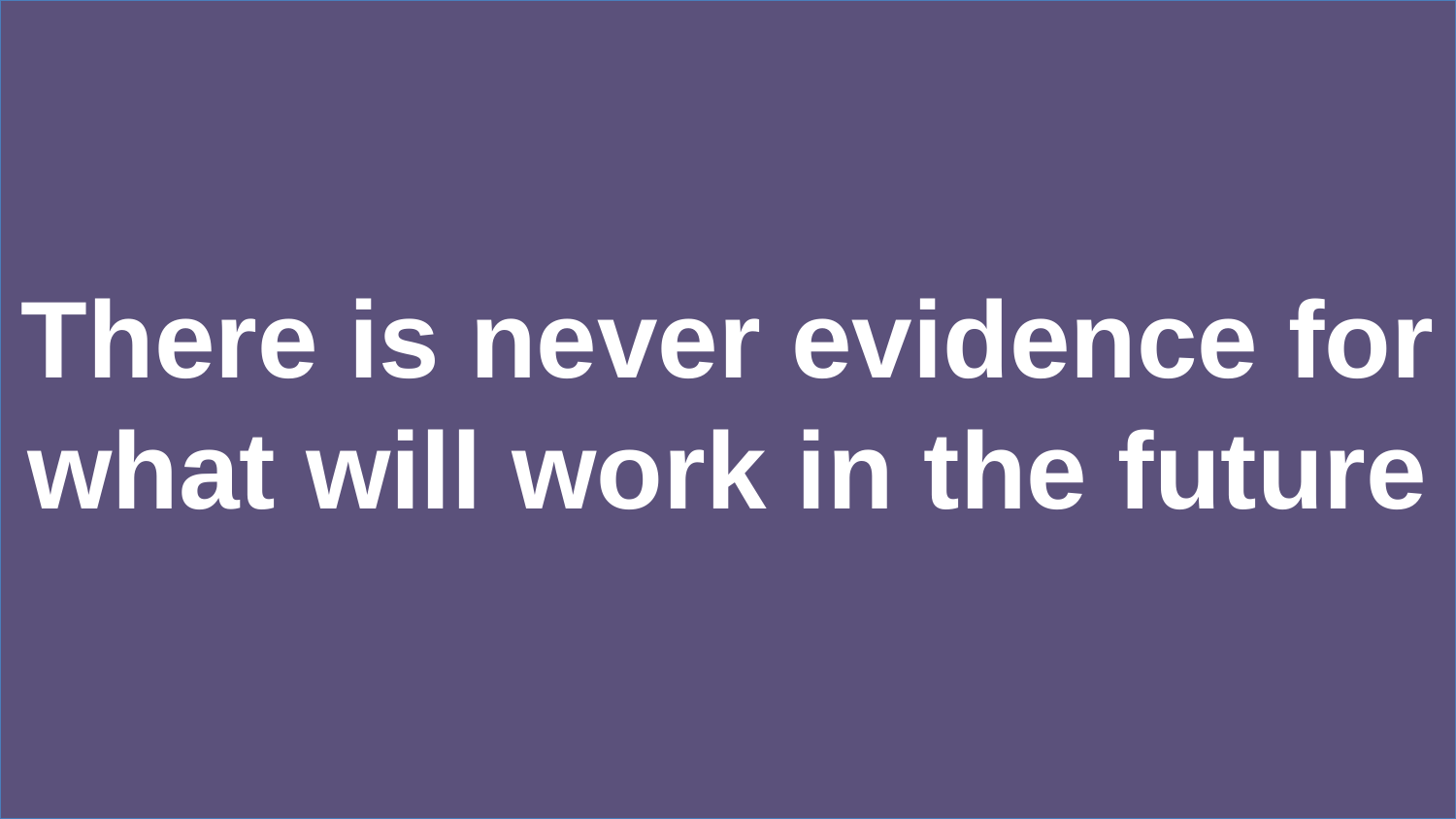

There is never evidence for what will work in the future